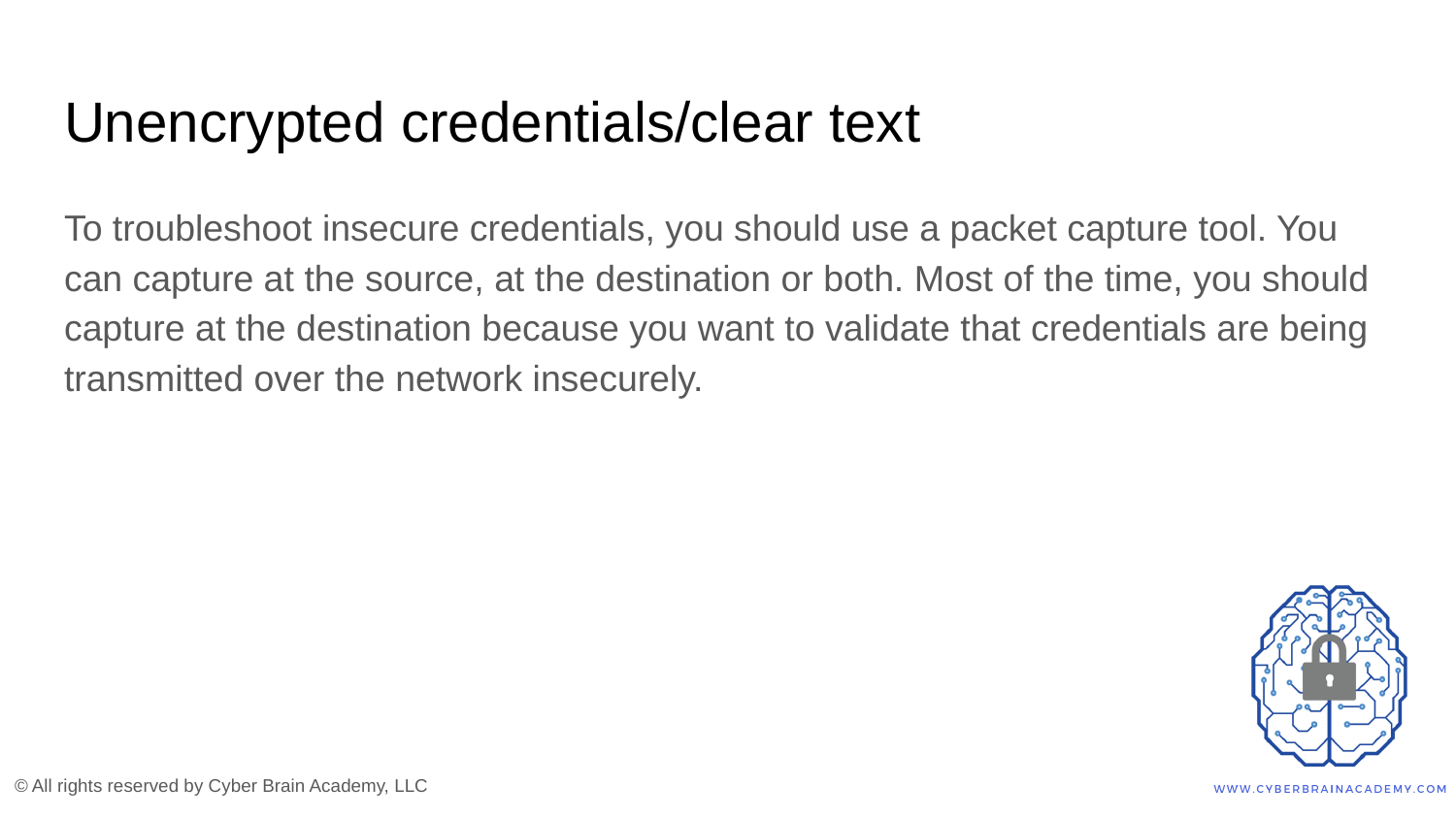

# Unencrypted credentials/clear text

To troubleshoot insecure credentials, you should use a packet capture tool. You can capture at the source, at the destination or both. Most of the time, you should capture at the destination because you want to validate that credentials are being transmitted over the network insecurely.